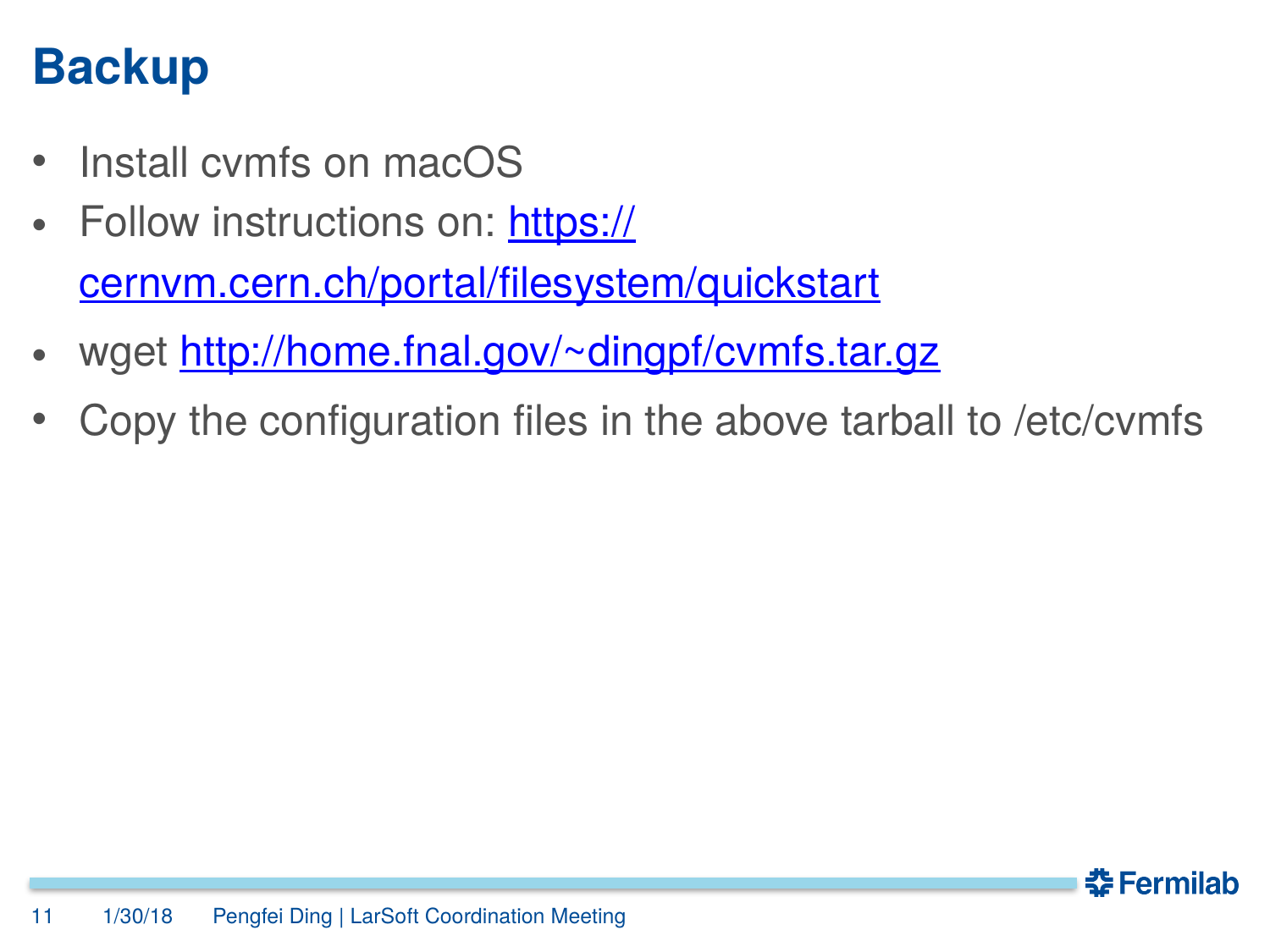

# Backup
Install cvmfs on macOS
Follow instructions on: https://cernvm.cern.ch/portal/filesystem/quickstart
wget http://home.fnal.gov/~dingpf/cvmfs.tar.gz
Copy the configuration files in the above tarball to /etc/cvmfs

11
1/30/18
Pengfei Ding | LarSoft Coordination Meeting